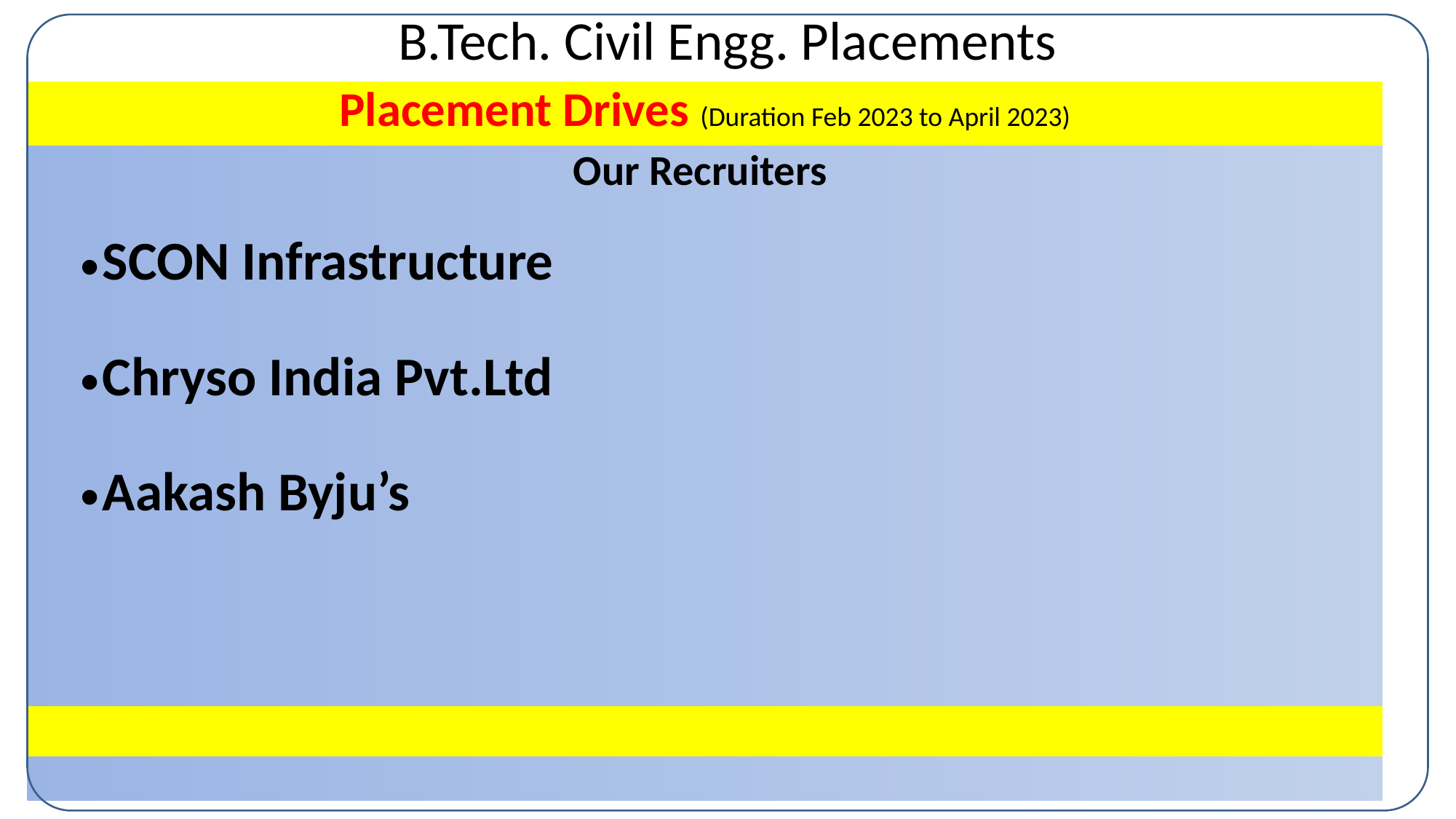

# B.Tech. Civil Engg. Placements

| Placement Drives (Duration Feb 2023 to April 2023) |
| --- |
| Our Recruiters |
| SCON Infrastructure Chryso India Pvt.Ltd Aakash Byju’s |
|  |
|  |